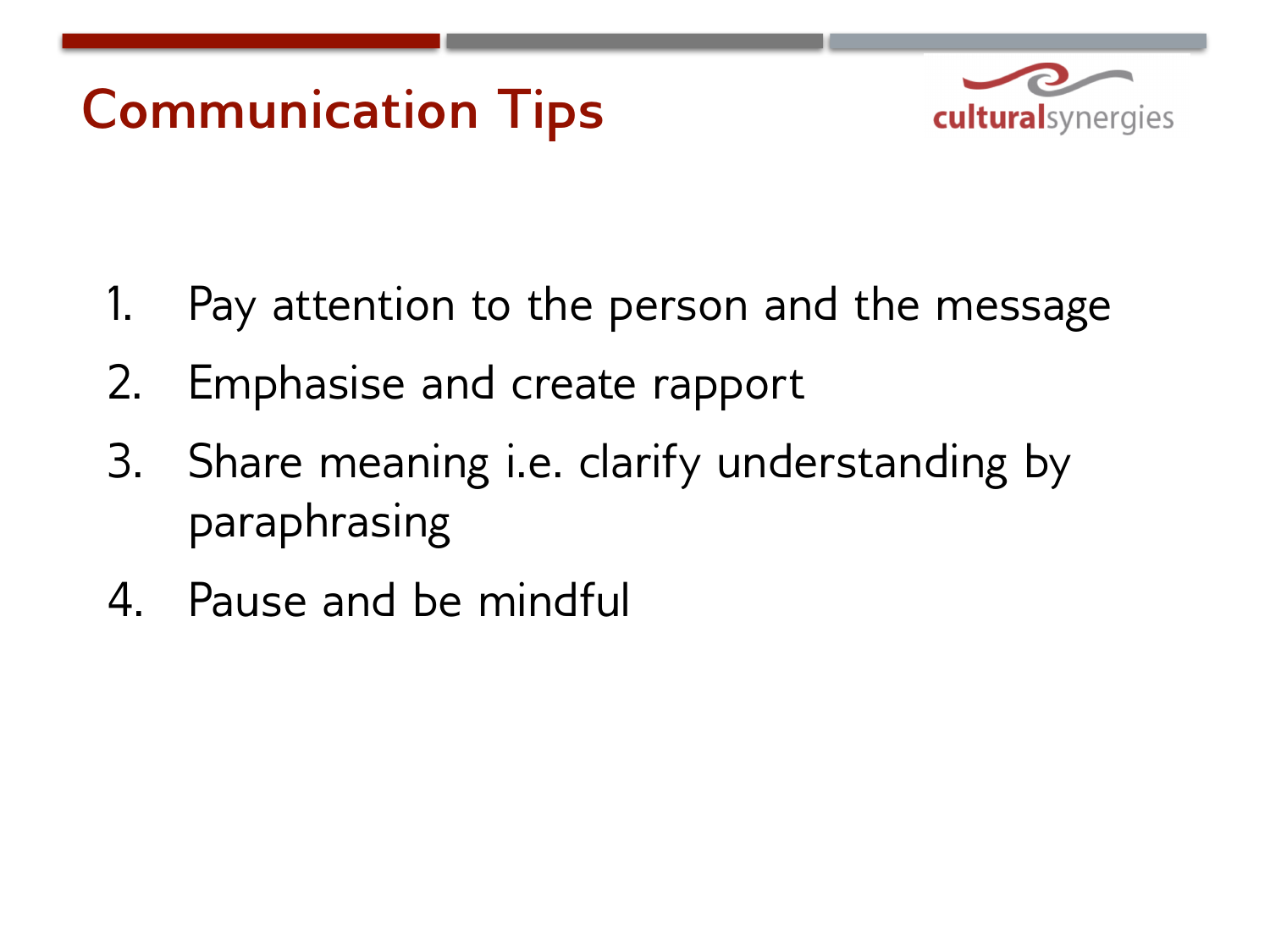

Communication Tips

Pay attention to the person and the message
Emphasise and create rapport
Share meaning i.e. clarify understanding by paraphrasing
Pause and be mindful